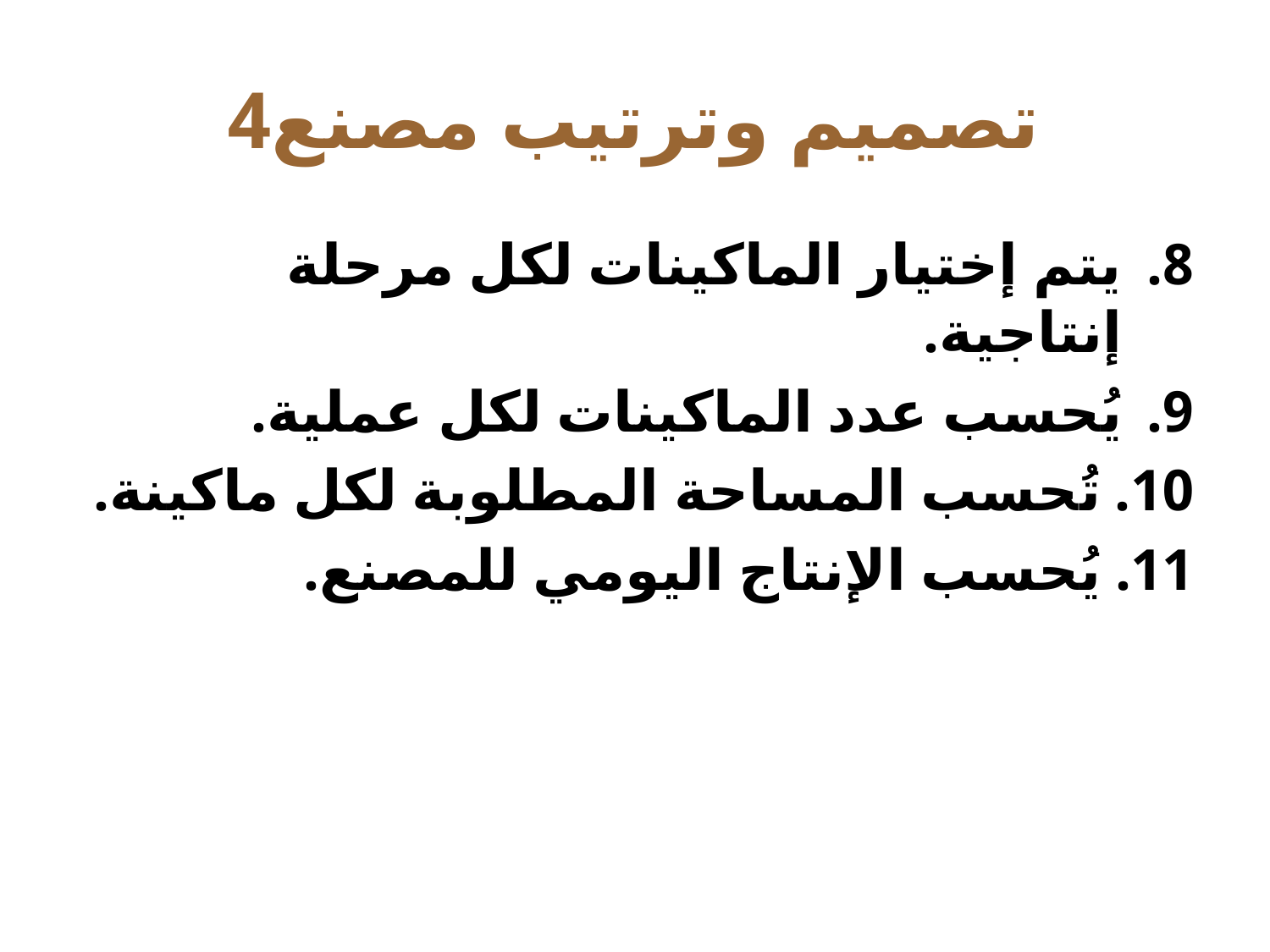

# تصميم وترتيب مصنع4
يتم إختيار الماكينات لكل مرحلة إنتاجية.
يُحسب عدد الماكينات لكل عملية.
10. تُحسب المساحة المطلوبة لكل ماكينة.
11. يُحسب الإنتاج اليومي للمصنع.